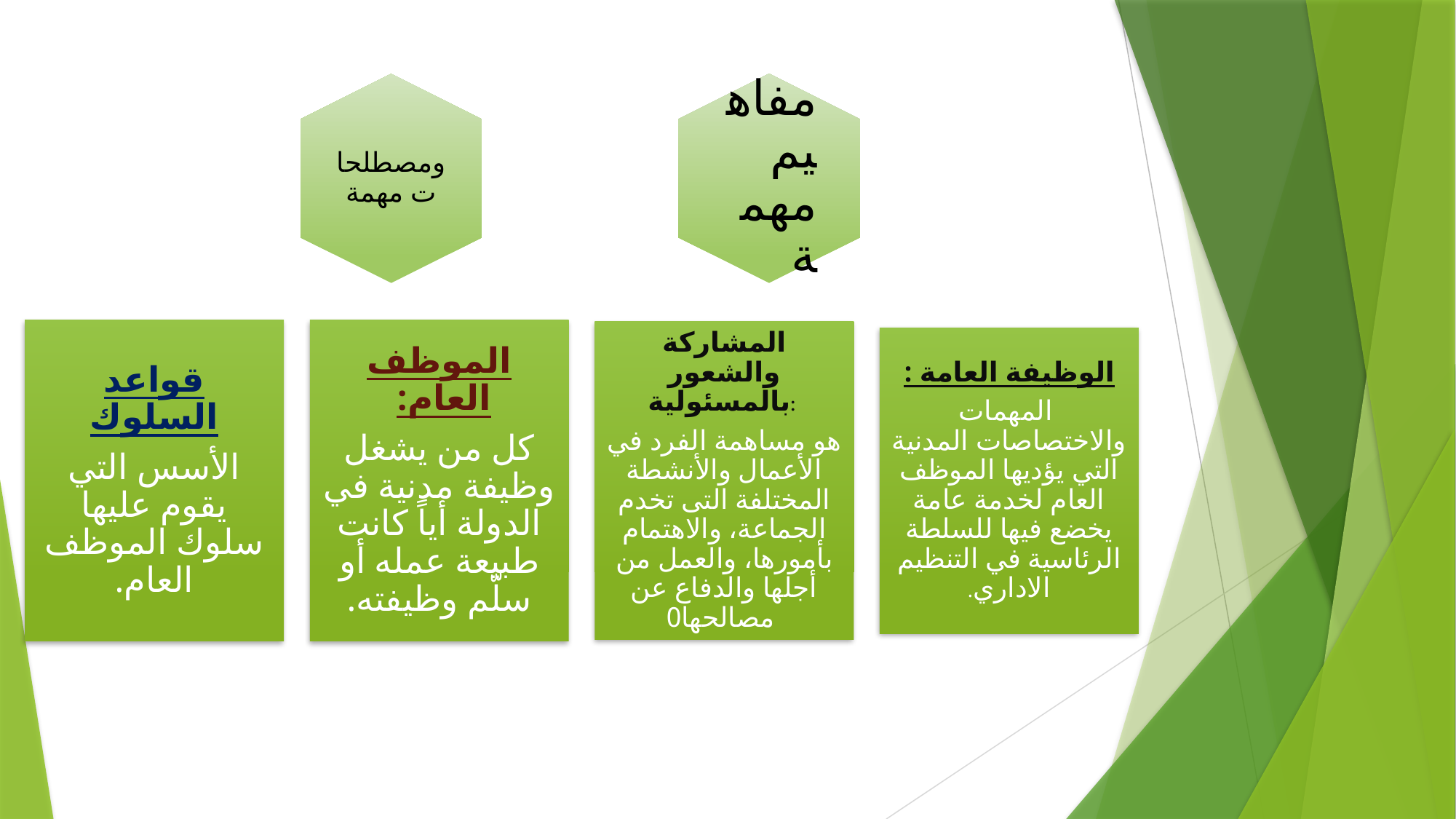

مفاهيم مهمة
ومصطلحات مهمة
قواعد السلوك
الأسس التي يقوم عليها سلوك الموظف العام.
الموظف العام:
كل من يشغل وظيفة مدنية في الدولة أياً كانت طبيعة عمله أو سلّم وظيفته.
المشاركة والشعور بالمسئولية:
هو مساهمة الفرد في الأعمال والأنشطة المختلفة التى تخدم الجماعة، والاهتمام بأمورها، والعمل من أجلها والدفاع عن مصالحها0
الوظيفة العامة :
 المهمات والاختصاصات المدنية التي يؤديها الموظف العام لخدمة عامة يخضع فيها للسلطة الرئاسية في التنظيم الاداري.